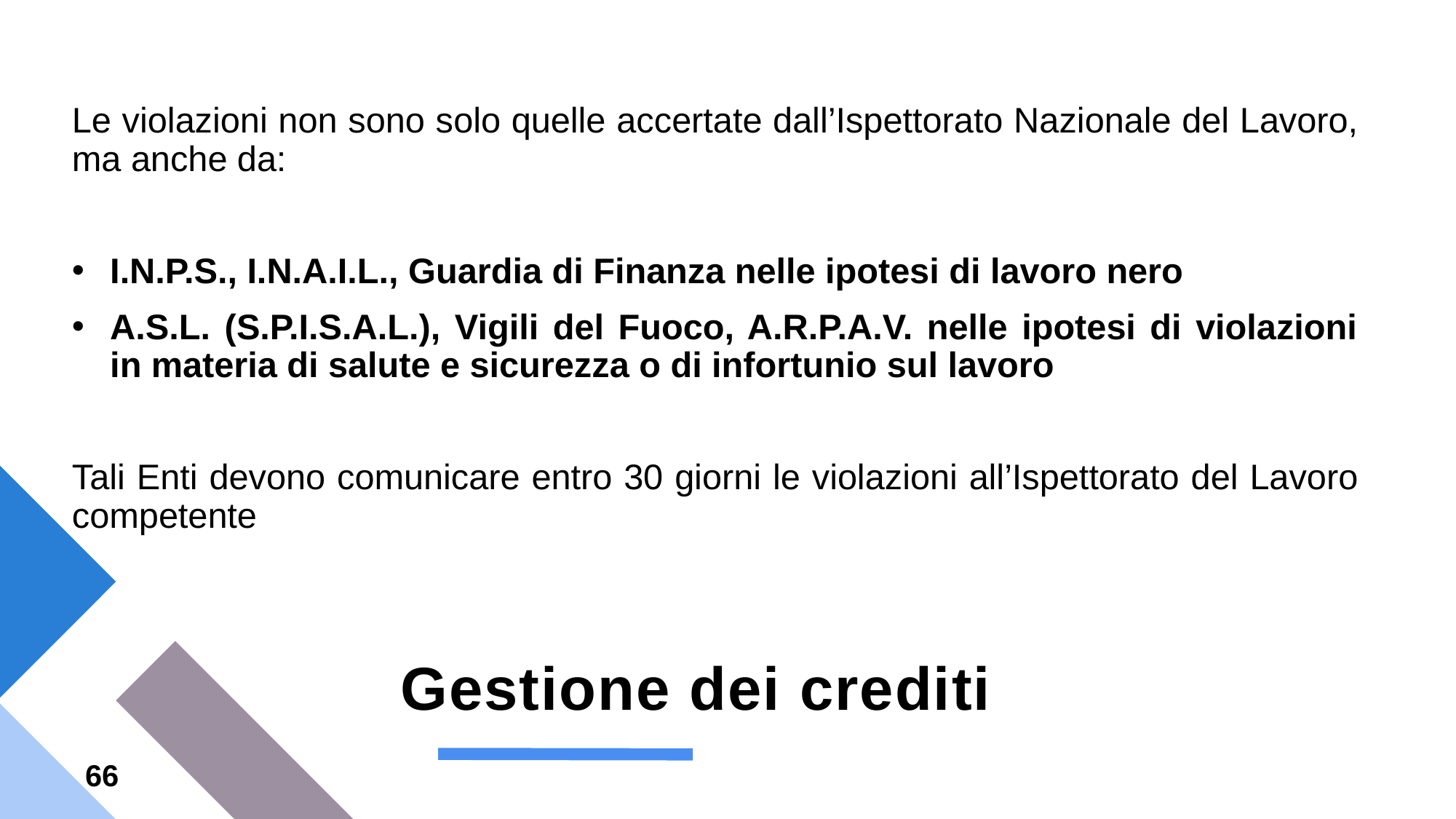

Le violazioni non sono solo quelle accertate dall’Ispettorato Nazionale del Lavoro, ma anche da:

I.N.P.S., I.N.A.I.L., Guardia di Finanza nelle ipotesi di lavoro nero
A.S.L. (S.P.I.S.A.L.), Vigili del Fuoco, A.R.P.A.V. nelle ipotesi di violazioni in materia di salute e sicurezza o di infortunio sul lavoro

Tali Enti devono comunicare entro 30 giorni le violazioni all’Ispettorato del Lavoro competente

# Gestione dei crediti
66